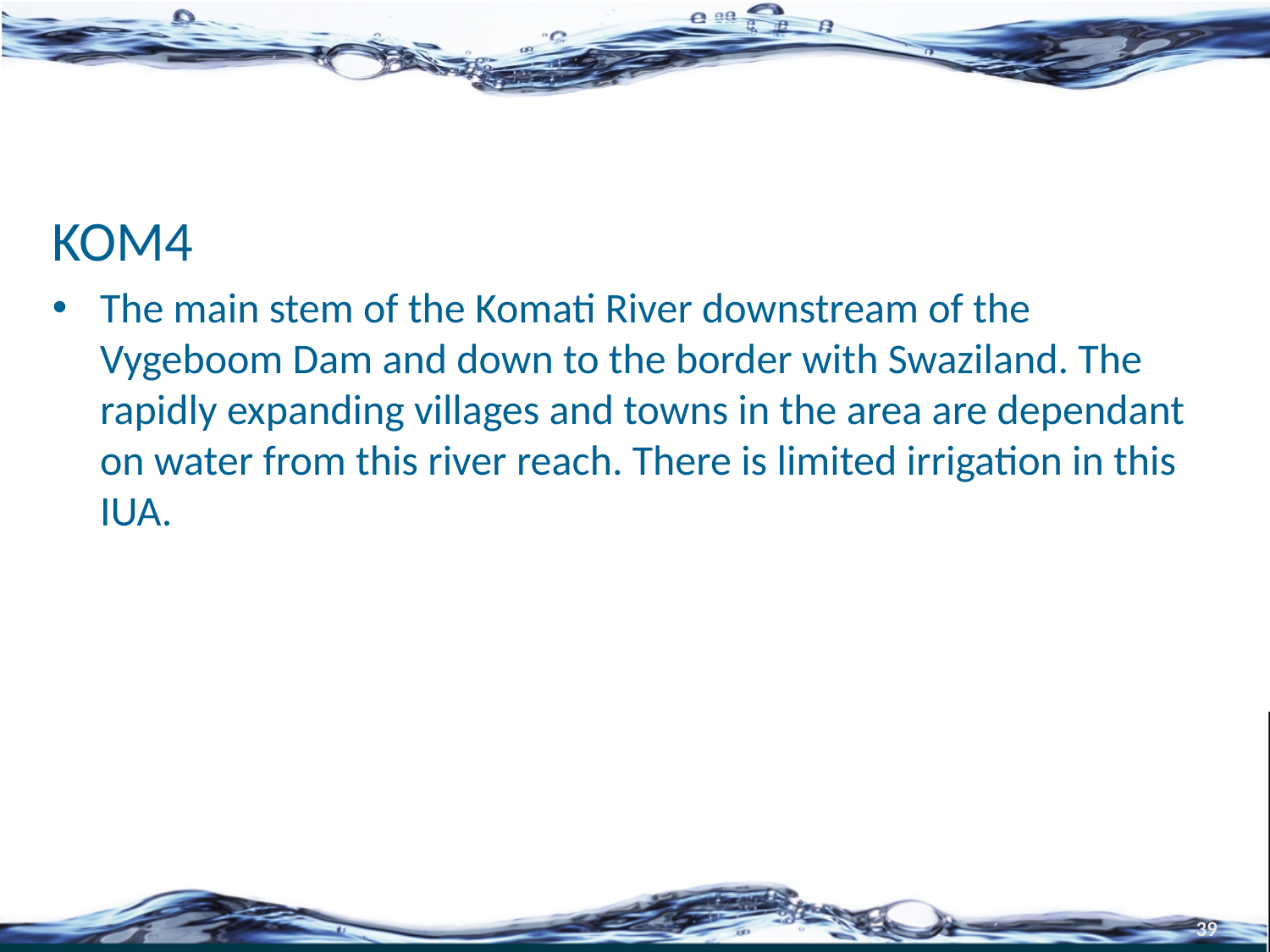

#
KOM4
The main stem of the Komati River downstream of the Vygeboom Dam and down to the border with Swaziland. The rapidly expanding villages and towns in the area are dependant on water from this river reach. There is limited irrigation in this IUA.

39